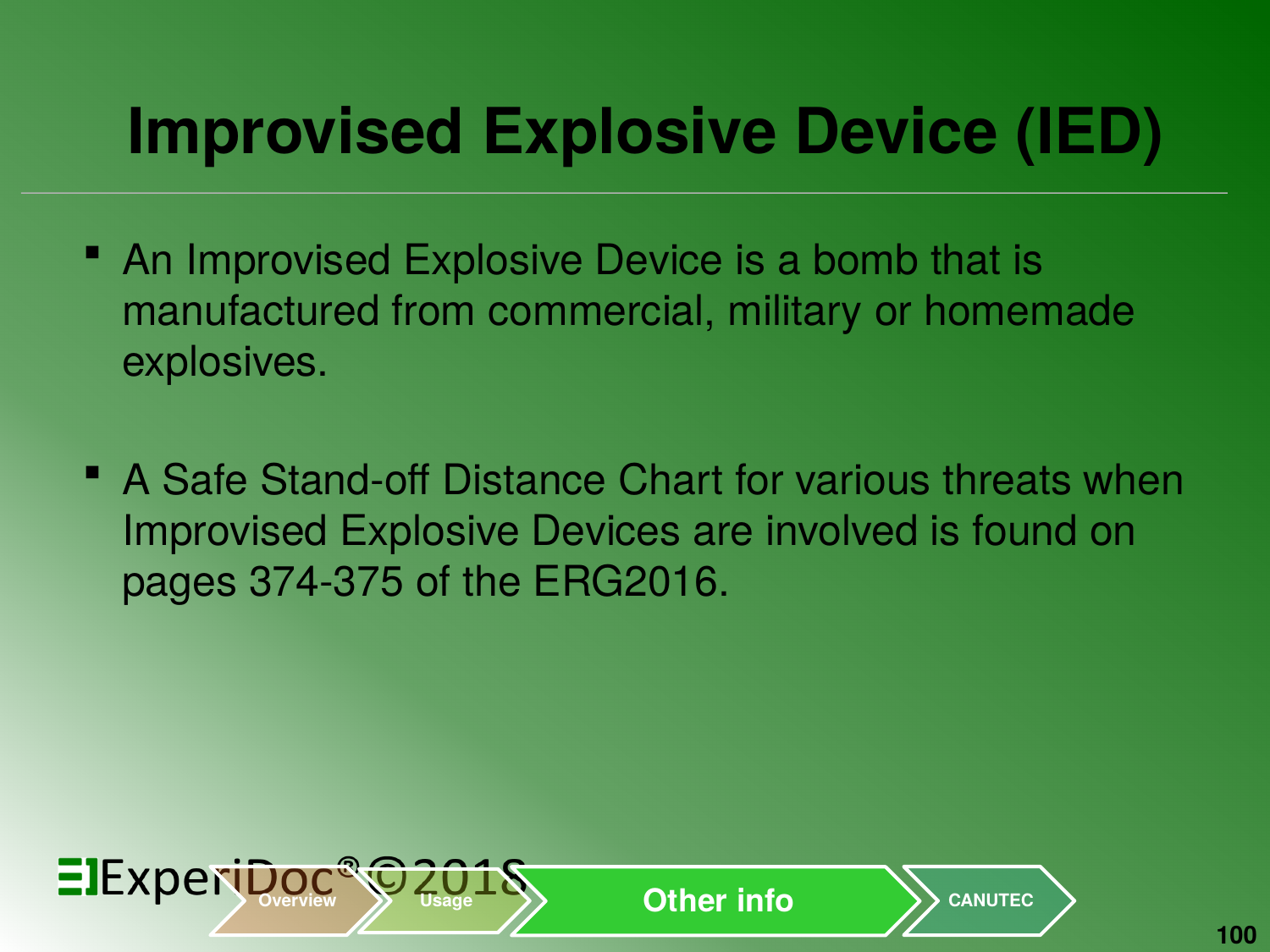

Improvised Explosive Device (IED)

An Improvised Explosive Device is a bomb that is manufactured from commercial, military or homemade explosives.

A Safe Stand-off Distance Chart for various threats when Improvised Explosive Devices are involved is found on pages 374-375 of the ERG2016.

Overview
Other info
Usage
CANUTEC
100